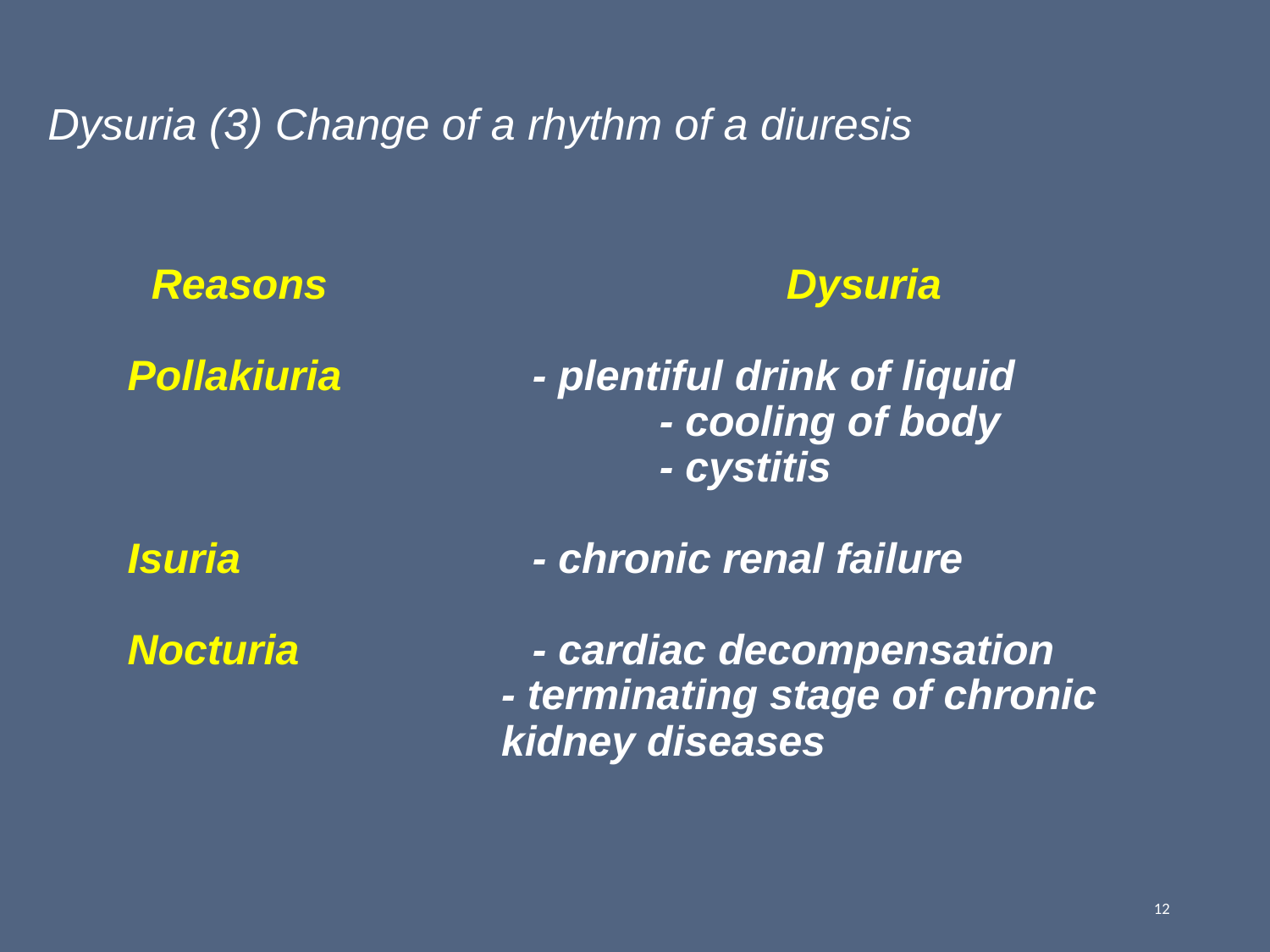

# Dysuria (3) Change of a rhythm of a diuresis
	Reasons 				Dysuria

Pollakiuria 		- plentiful drink of liquid
    				- cooling of body
   				- cystitis

Isuria 			- chronic renal failure

Nocturia 		- cardiac decompensation
    	- terminating stage of chronic kidney diseases
12